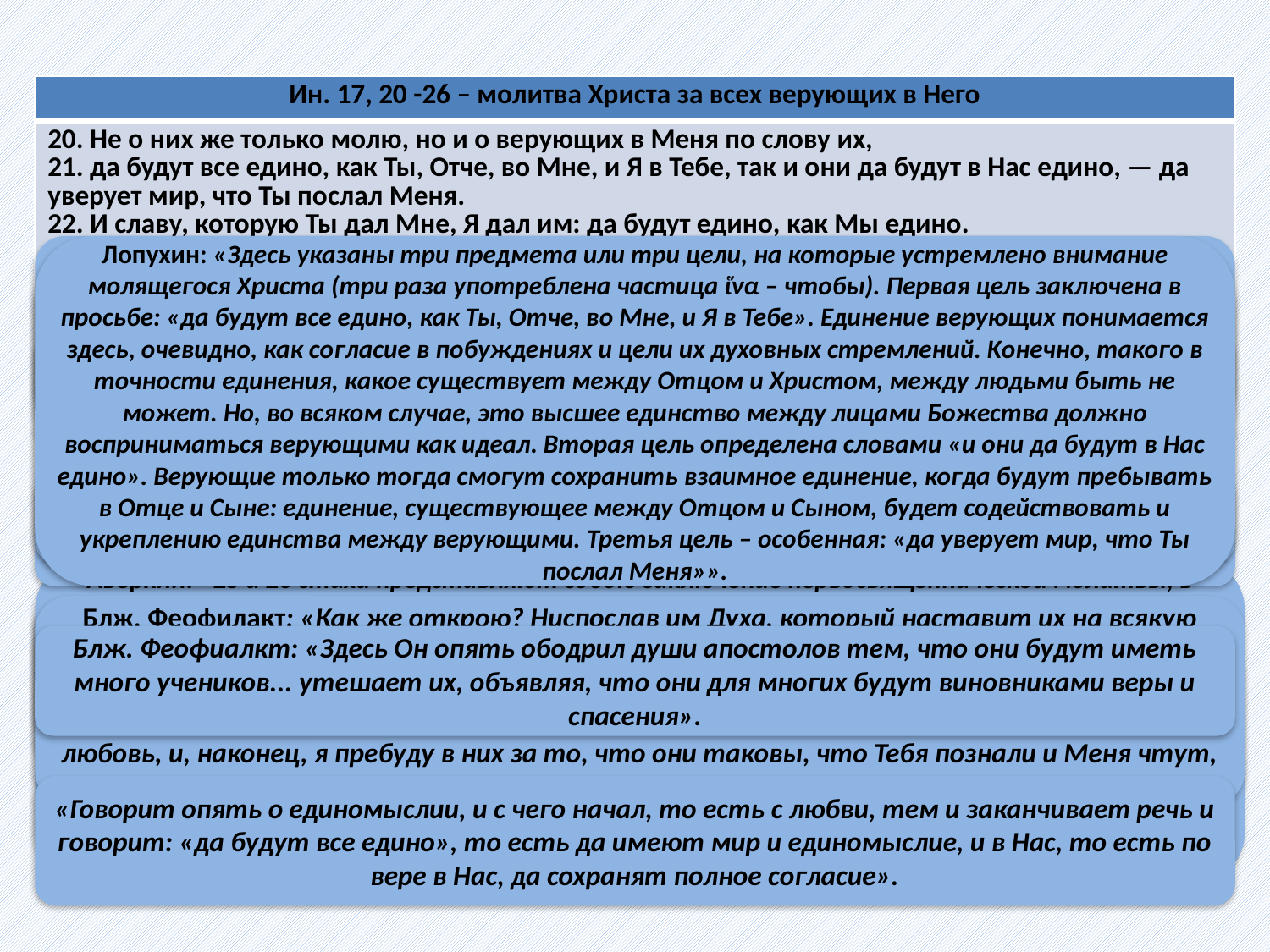

| Ин. 17, 20 -26 – молитва Христа за всех верующих в Него |
| --- |
| 20. Не о них же только молю, но и о верующих в Меня по слову их, 21. да будут все едино, как Ты, Отче, во Мне, и Я в Тебе, так и они да будут в Нас едино, — да уверует мир, что Ты послал Меня. 22. И славу, которую Ты дал Мне, Я дал им: да будут едино, как Мы едино. 23. Я в них, и Ты во Мне; да будут совершены воедино, и да познает мир, что Ты послал Меня и возлюбил их, как возлюбил Меня. 24. Отче! которых Ты дал Мне, хочу, чтобы там, где Я, и они были со Мною, да видят славу Мою, которую Ты дал Мне, потому что возлюбил Меня прежде основания мира. 25. Отче праведный! и мир Тебя не познал; а Я познал Тебя, и сии познали, что Ты послал Меня. 26. И Я открыл им имя Твое и открою, да любовь, которою Ты возлюбил Меня, в них будет, и Я в них. |
Аверкий: «Такое единение всех христиан в вере и любви сможет содействовать тому, что и весь мир придет к вере во Христа, как в Мессию. Это мы и видим в первые века христианства: глядя на жизнь первых христиан и иудеи и язычники, кроме совершенно ослепших Духовно и ожесточившихся сердцем, пленялись возвышенной красотой Христова учения и становились сами христианами».
Лопухин: «Здесь указаны три предмета или три цели, на которые устремлено внимание молящегося Христа (три раза употреблена частица ἵνα – чтобы). Первая цель заключена в просьбе: «да будут все едино, как Ты, Отче, во Мне, и Я в Тебе». Единение верующих понимается здесь, очевидно, как согласие в побуждениях и цели их духовных стремлений. Kонечно, такого в точности единения, какое существует между Отцом и Христом, между людьми быть не может. Но, во всяком случае, это высшее единство между лицами Божества должно восприниматься верующими как идеал. Вторая цель определена словами «и они да будут в Нас едино». Верующие только тогда смогут сохранить взаимное единение, когда будут пребывать в Отце и Сыне: единение, существующее между Отцом и Сыном, будет содействовать и укреплению единства между верующими. Третья цель – особенная: «да уверует мир, что Ты послал Меня»».
Блж. Феофилакт: «Какую славу дал Он? Славу чудес, догматов учения и еще славу единомыслия, «да будут едино». Ибо эта слава больше, чем слава чудес. Как мы изумляемся пред Богом, потому что в Его естестве нет ни восстания, ни борьбы, и это величайшая слава: так, говорит, и они да будут славны тем же, то есть единомыслием».
Блж. Феофилакт: «Сим показывает, что апостолы вмещали в себя и Отца. Ибо Я, говорит, в них; а Я в Себе имею Тебя, следовательно, и Ты в них. В другом же месте говорит, что Отец и Сам Он придут и обитель сотворят (Ин. 14, 23)».
Блж. Феофилакт: «Итак, сказав, что они будут в безопасности, что они будут святы, что многие уверуют чрез них, что они получат великую славу, говорит теперь и о наградах, и венцах, предлежащих им по отшествии отсюда. «Хочу», говорит, «чтобы там, где Я, и они были»».
Блж. Феофилакт: «Говорит: Отче Праведный! Я желал бы, чтобы и все люди получили такие блага, каких Я просил верным, но они не познали Тебя и потому не получат той славы и тех наград».
Зигабен: «И сказах им имя Твое… имя Отца».
Аверкий: «25 и 26 стихи представляют собою заключение первосвященнической молитвы, в котором Господь обращается к Богу Отцу, как к Всеправедному Мздовоздаятелю. Господь указывает здесь на превосходство верующих над остальным миром в том, что они «познали Бога», а потому они способны к восприятию даров Божественной любви. Господь и просит, чтобы Бог Отец отличил их перед миром Своими щедротами и сделал их соучастниками той любви, которую Он имеет к Сыну: «да любы, еюже Мя возлюбил еси, в них будет». Для этого Сам Господь Иисус обещает «быть в Них», дабы любовь Отца, неразлучно пребывающая на Сыне, от Сына и ради Сына простиралась и на тех, в ком пребывает Сын. Так, любовь всеобъемлющая, всесозидающая будет и всесовершающей в вечном славном Царстве Отца и Сына и Святаго Духа».
«Не сказал: да получат славу Мою, но: «да видят», ибо для человека величайшее наслаждение - созерцать Сына Божия. И в этом - слава для всех достойных... Показывает же этим, что тогда будут созерцать Его не так, как ныне они видят Его, не в уничиженном виде, но в славе, которую Он имел прежде сложения мира. Имел же Я, говорит, эту славу потому, что Ты возлюбил Меня».
Блж. Феофилакт: «Как же открою? Ниспослав им Духа, который наставит их на всякую истину. И когда они узнают, Кто Ты, тогда любовь, которою Ты возлюбил Меня, будет в них, и Я в них. Ибо они узнают, что Я не отчужден от Тебя, но весьма любим, что Я истинный Сын Твой и соединен с Тобою. Узнавши же это, они соблюдут веру в Меня и любовь, и, наконец, я пребуду в них за то, что они таковы, что Тебя познали и Меня чтут, как Бога. И они веру в Меня сохранят непоколебимою».
Блж. Феофиалкт: «Здесь Он опять ободрил души апостолов тем, что они будут иметь много учеников... утешает их, объявляя, что они для многих будут виновниками веры и спасения».
Лопухин: «Сын высказывает теперь не просьбу, а желание («хочу»), чтобы верующие – не только апостолы – были вместе с Ним и созерцали бы Его славу. Очень вероятно, что Христос говорит здесь о Своем втором пришествии на землю, пришествии во славе (Мф. 24,30)».
«Говорит опять о единомыслии, и с чего начал, то есть с любви, тем и заканчивает речь и говорит: «да будут все едино», то есть да имеют мир и единомыслие, и в Нас, то есть по вере в Нас, да сохранят полное согласие».